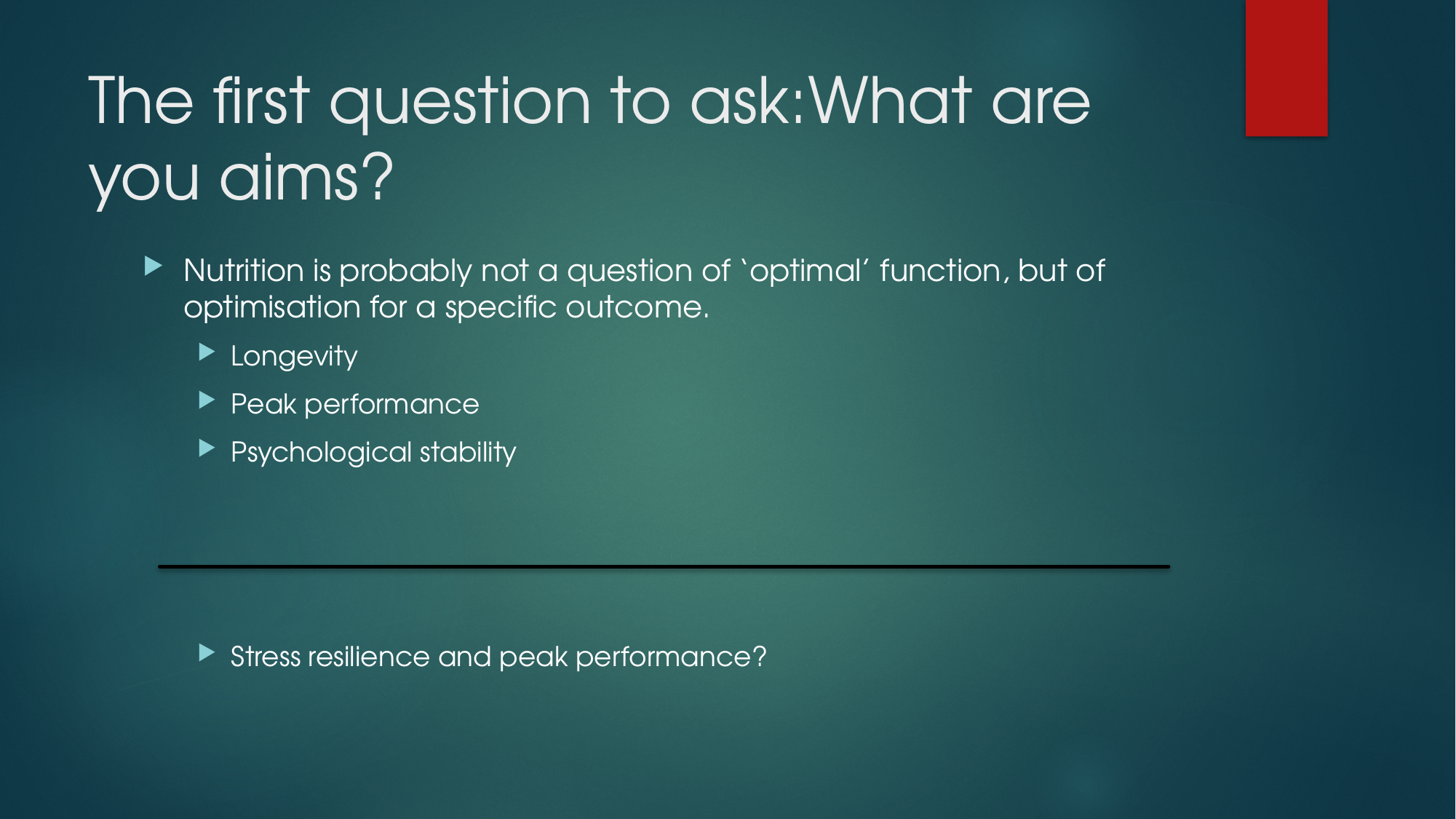

# The first question to ask:What are you aims?
Nutrition is probably not a question of ‘optimal’ function, but of optimisation for a specific outcome.
Longevity
Peak performance
Psychological stability

Stress resilience and peak performance?